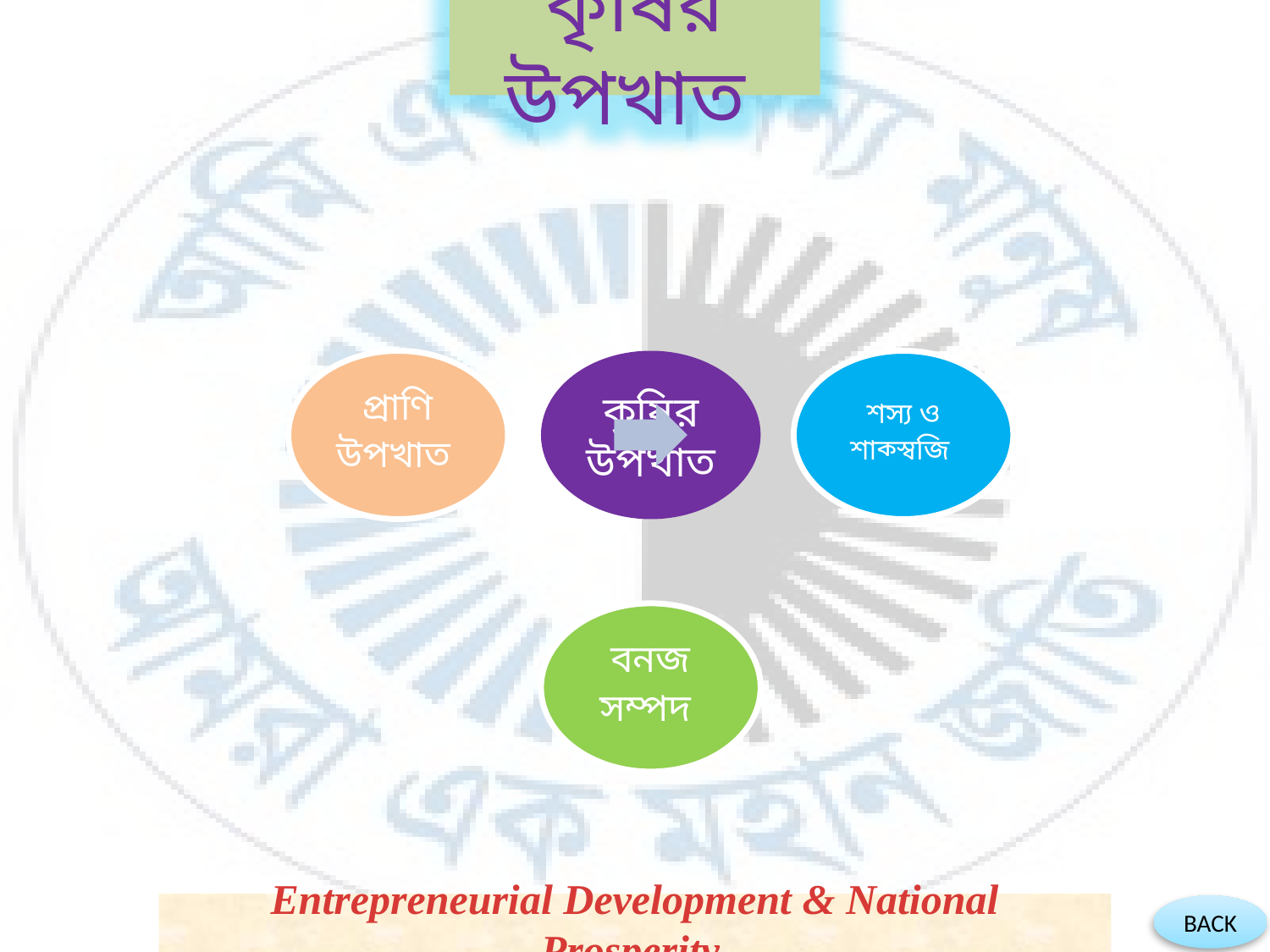

কৃষির উপখাত
কৃষির উপখাত
শস্য ও শাক্স্বজি
বনজ সম্পদ
প্রাণি উপখাত
Entrepreneurial Development & National Prosperity.
BACK